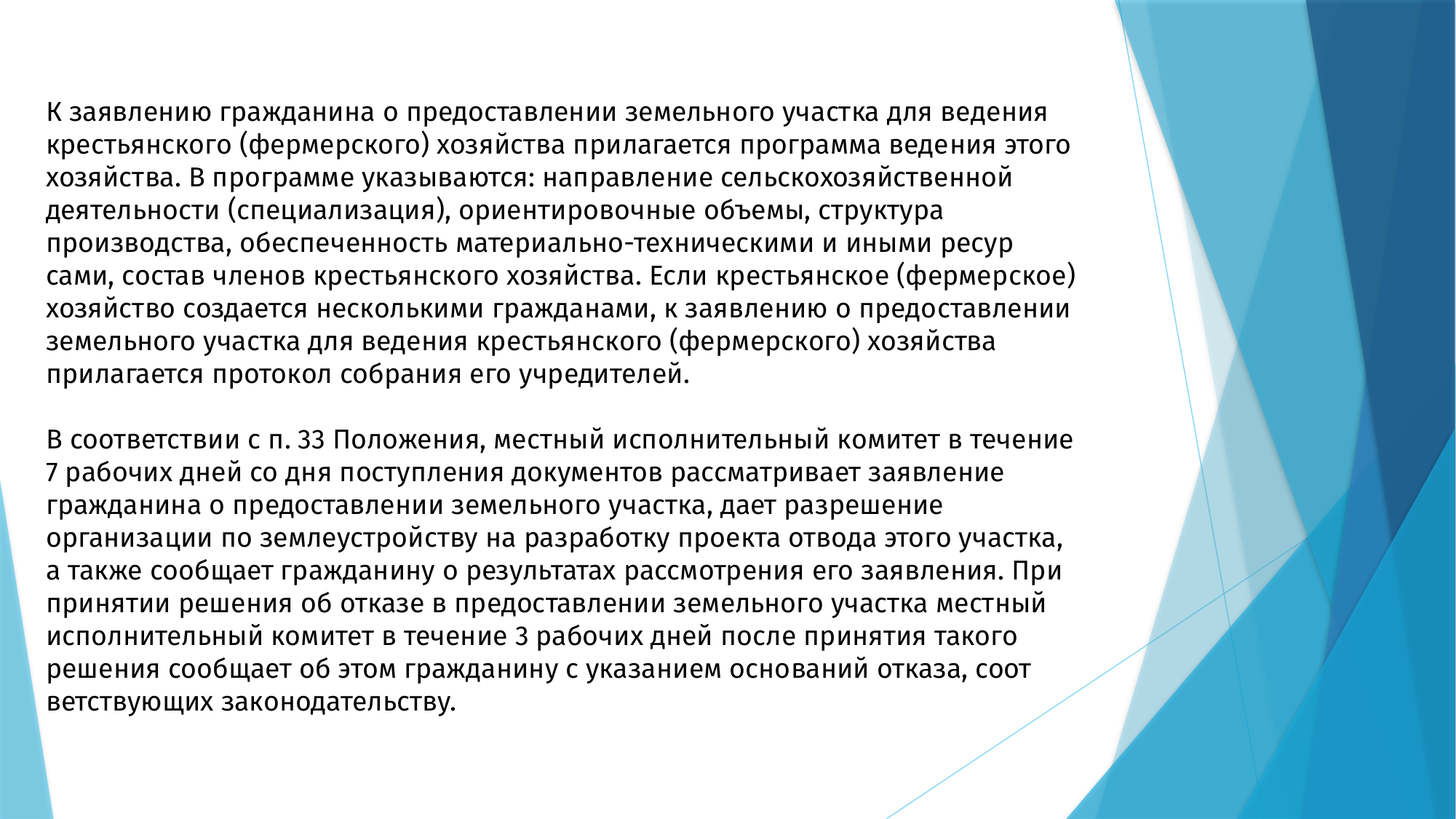

К заявлению гражданина о предоставлении земельного участка для ве­дения крестьянского (фермерского) хозяйства прилагается программа веде­ния этого хозяйства. В программе указываются: направление сельскохозяйственной деятельности (специализация), ориентировочные объемы, структура производства, обеспеченность материально-техническими и иными ресур­сами, состав членов крестьянского хозяйства. Если крестьянское (фермер­ское) хозяйство создается несколькими гражданами, к заявлению о предо­ставлении земельного участка для ведения крестьянского (фермерского) хо­зяйства прилагается протокол собрания его учредителей.

В соответствии с п. 33 Положения, местный исполнительный комитет в течение 7 рабочих дней со дня поступления документов рассматривает заявление гражданина о предоставлении земельного участка, дает разрешение организации по землеустройству на разработку проекта отвода этого участка, а также сообщает гражданину о результатах рассмотрения его заявления. При принятии решения об отказе в предоставлении земельного участка местный исполнительный комитет в течение 3 рабочих дней после принятия такого решения сообщает об этом гражданину с указанием оснований отказа, соот­ветствующих законодательству.